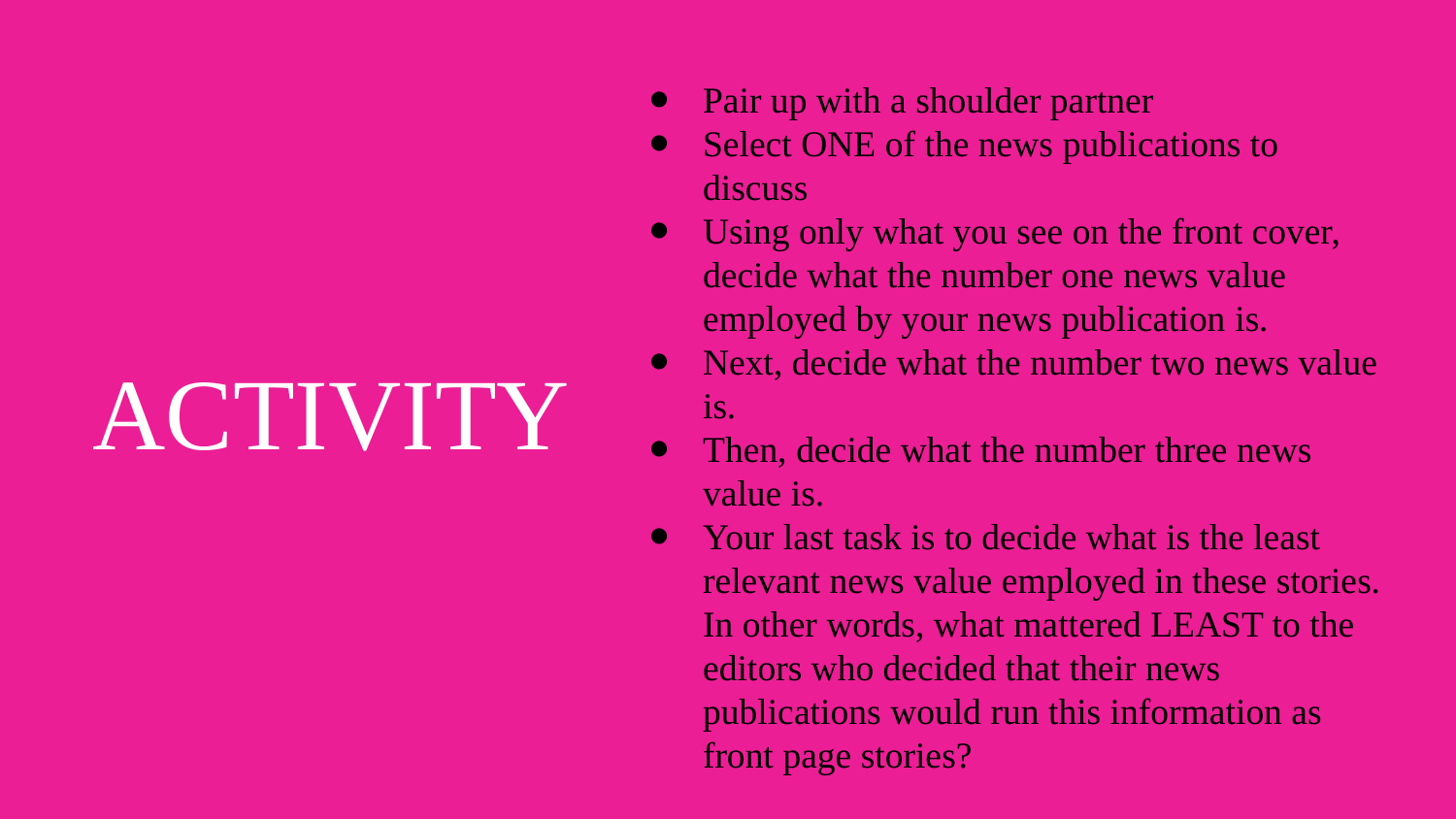

Pair up with a shoulder partner
Select ONE of the news publications to discuss
Using only what you see on the front cover, decide what the number one news value employed by your news publication is.
Next, decide what the number two news value is.
Then, decide what the number three news value is.
Your last task is to decide what is the least relevant news value employed in these stories. In other words, what mattered LEAST to the editors who decided that their news publications would run this information as front page stories?
# ACTIVITY